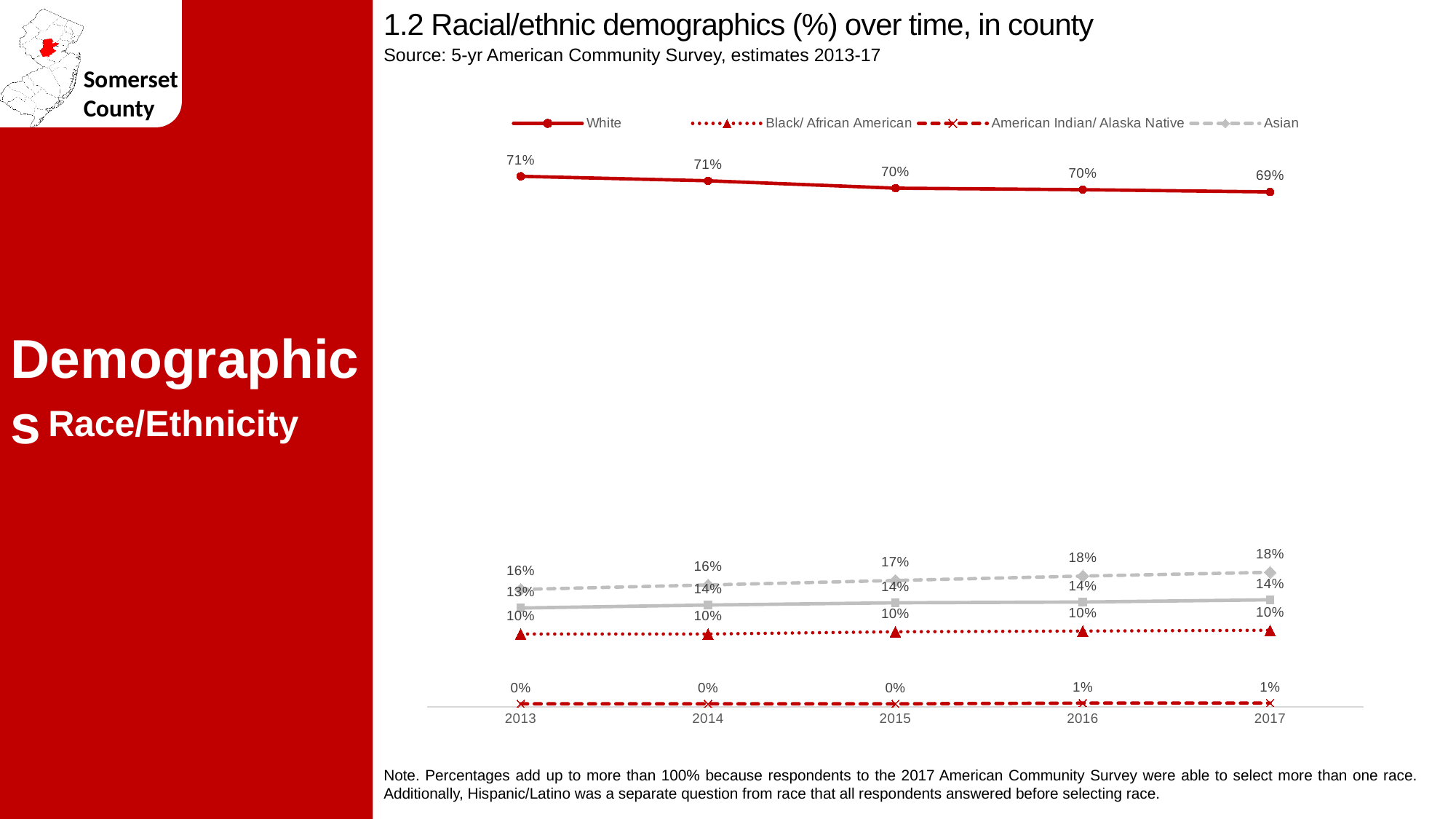

1.2 Racial/ethnic demographics (%) over time, in county

Source: 5-yr American Community Survey, estimates 2013-17

### Chart

| Category | White  | Black/ African American | American Indian/ Alaska Native | Asian | Hispanic/ Latino |
|---|---|---|---|---|---|
| 2013 | 0.714 | 0.098 | 0.004 | 0.158 | 0.133 |
| 2014 | 0.708 | 0.098 | 0.004 | 0.164 | 0.137 |
| 2015 | 0.698 | 0.101 | 0.004 | 0.17 | 0.14 |
| 2016 | 0.696 | 0.102 | 0.005 | 0.176 | 0.141 |
| 2017 | 0.693 | 0.103 | 0.005 | 0.181 | 0.144 |
Demographics
Race/Ethnicity
Note. Percentages add up to more than 100% because respondents to the 2017 American Community Survey were able to select more than one race. Additionally, Hispanic/Latino was a separate question from race that all respondents answered before selecting race.